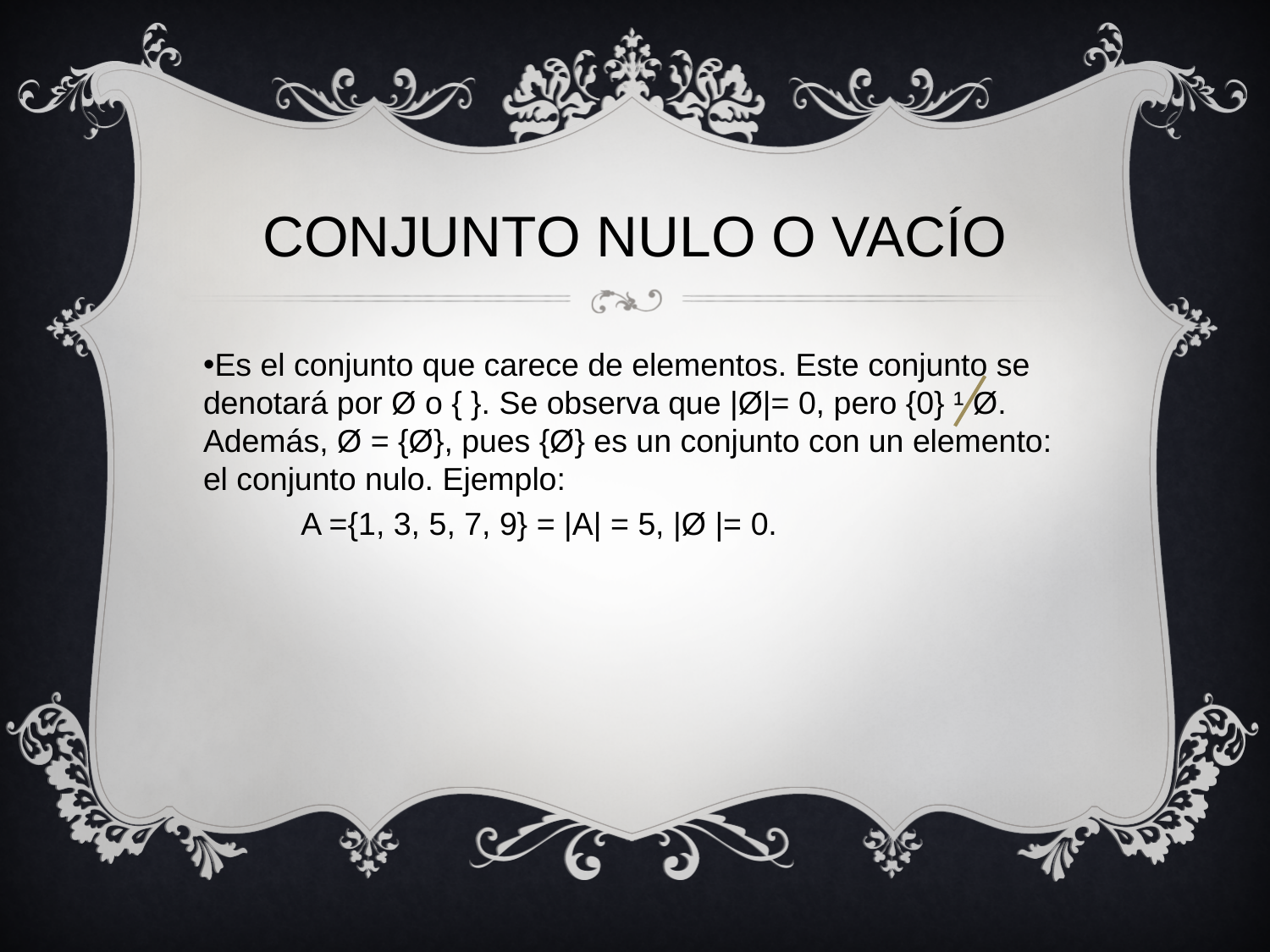

# Conjunto nulo o vacío
Es el conjunto que carece de elementos. Este conjunto se denotará por Ø o { }. Se observa que |Ø|= 0, pero {0} ¹ Ø. Además, Ø = {Ø}, pues {Ø} es un conjunto con un elemento: el conjunto nulo. Ejemplo:
           A ={1, 3, 5, 7, 9} = |A| = 5, |Ø |= 0.